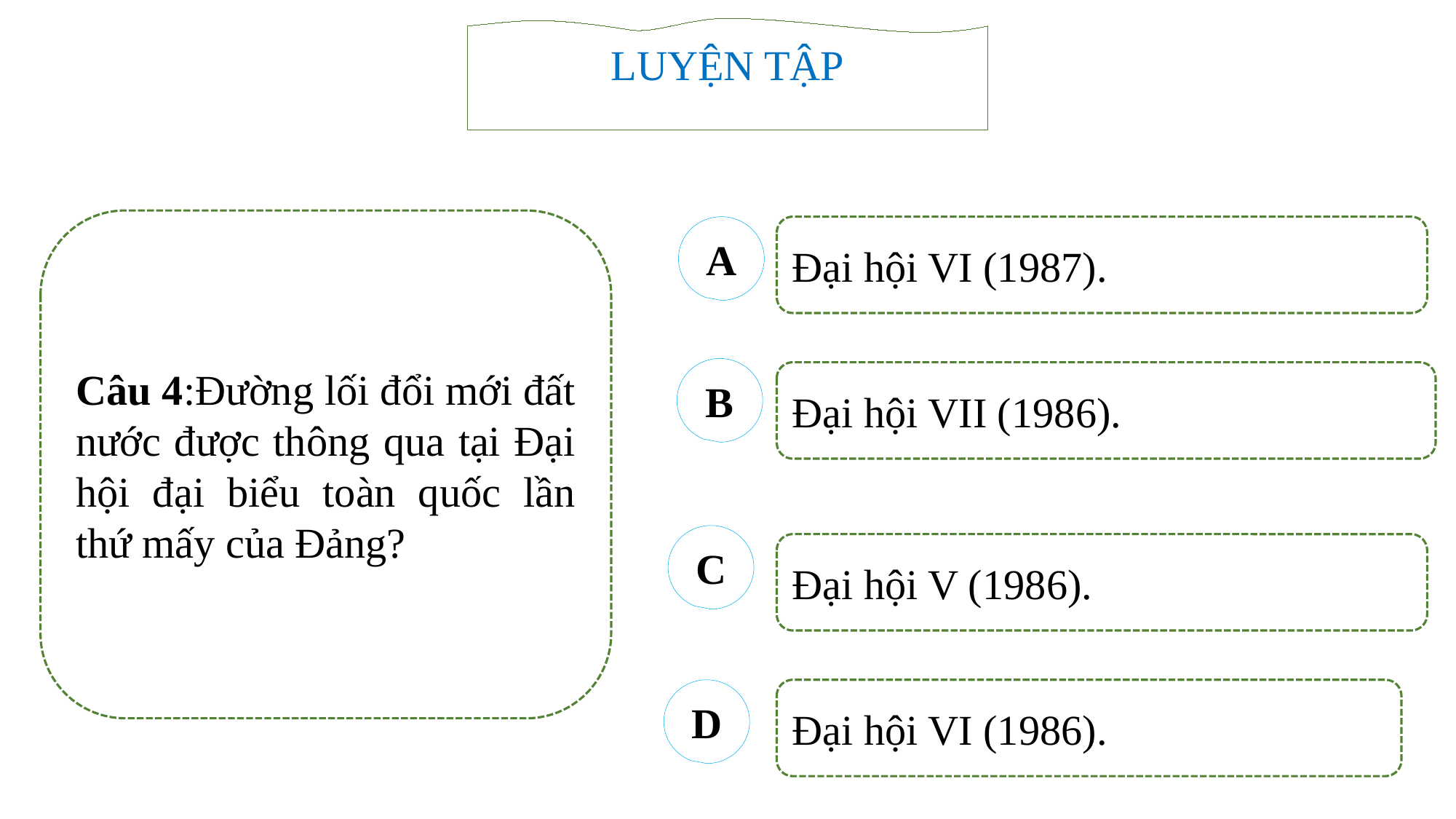

LUYỆN TẬP
Câu 4:Đường lối đổi mới đất nước được thông qua tại Đại hội đại biểu toàn quốc lần thứ mấy của Đảng?
A
Đại hội VI (1987).
B
Đại hội VII (1986).
C
Đại hội V (1986).
D
Đại hội VI (1986).